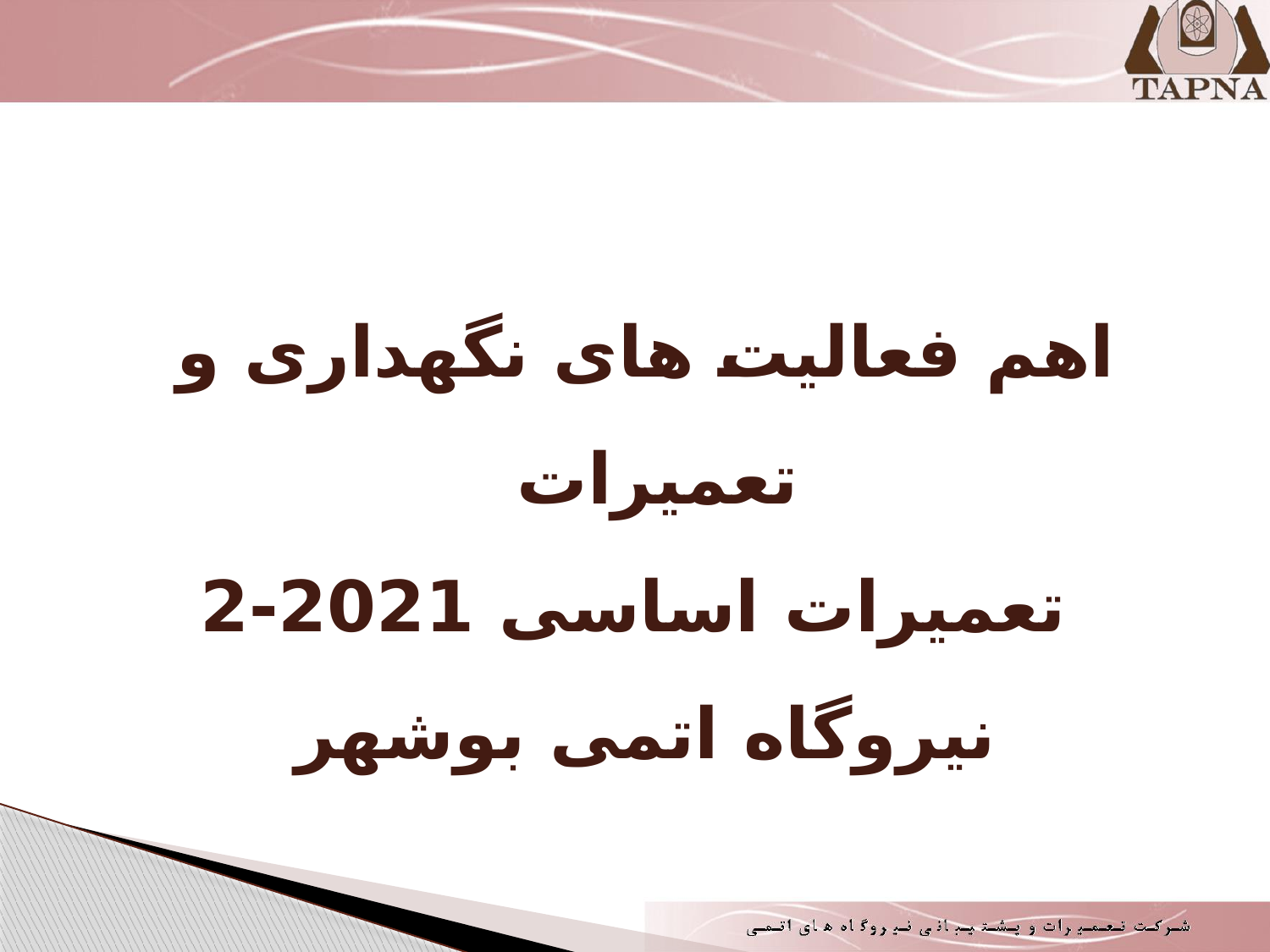

# اهم فعالیت های نگهداری و تعمیرات تعمیرات اساسی 2021-2 نیروگاه اتمی بوشهر